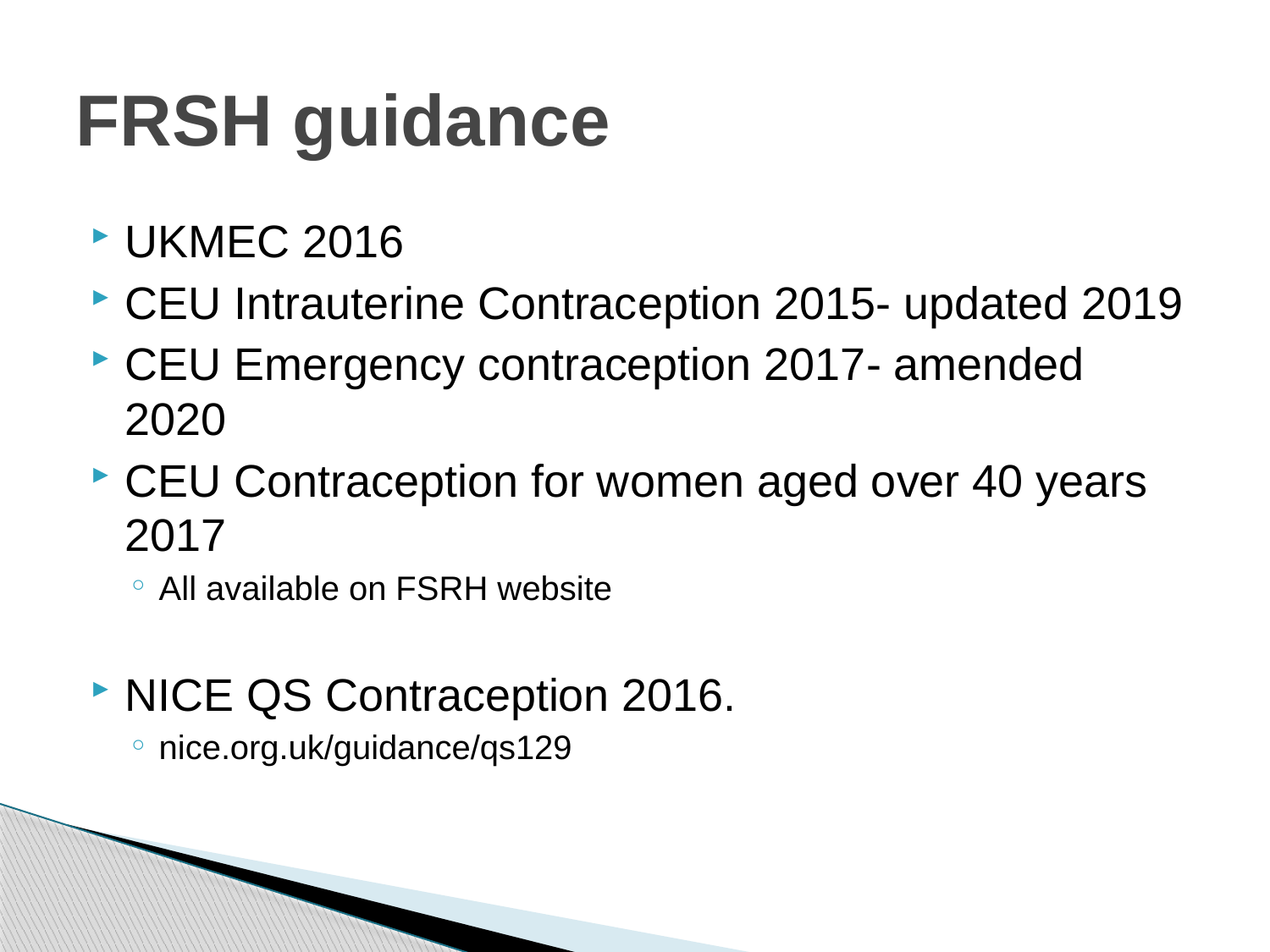

# FRSH guidance
UKMEC 2016
CEU Intrauterine Contraception 2015- updated 2019
CEU Emergency contraception 2017- amended 2020
CEU Contraception for women aged over 40 years 2017
All available on FSRH website

NICE QS Contraception 2016.
nice.org.uk/guidance/qs129